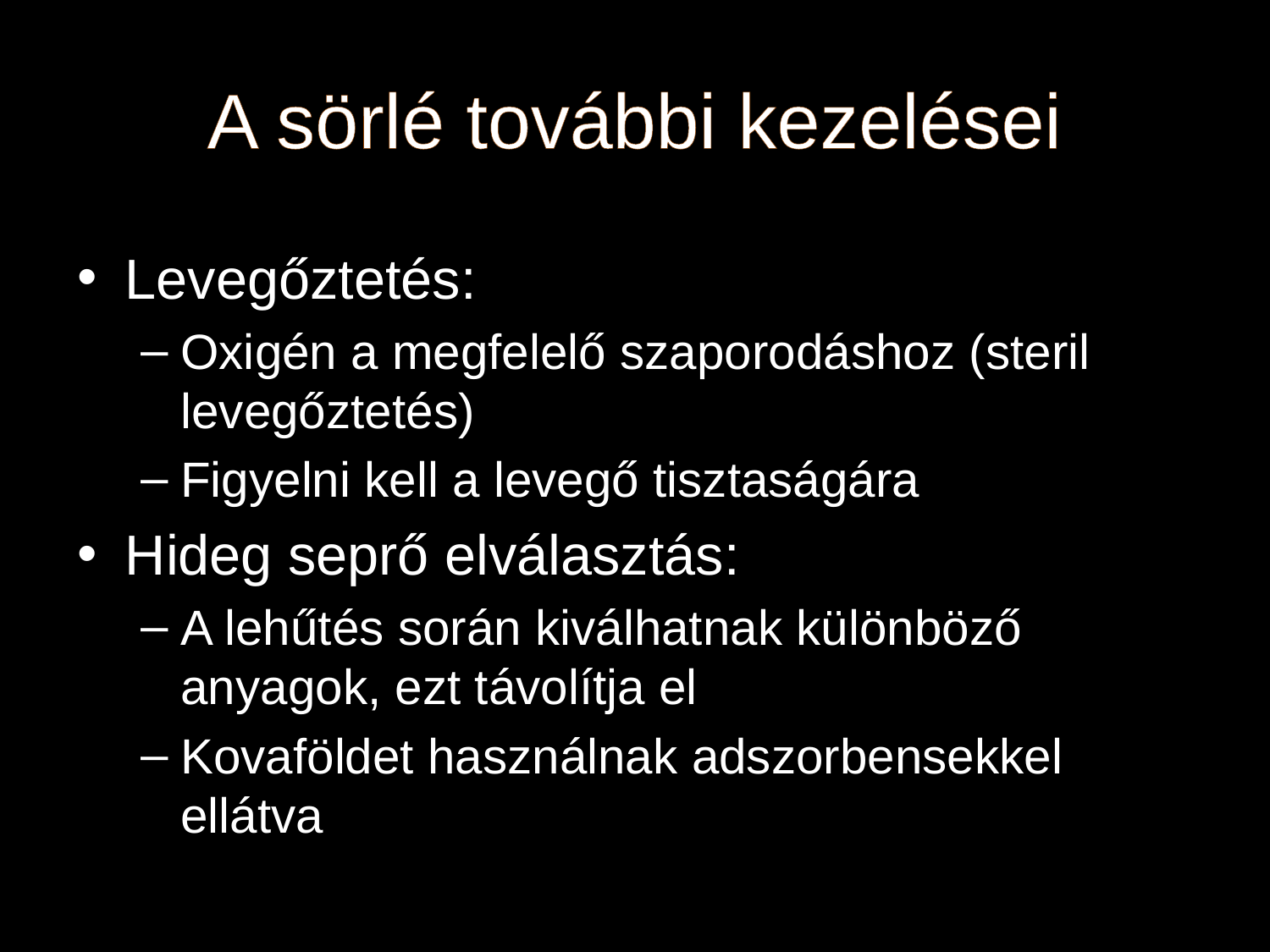

# A sörlé további kezelései
Levegőztetés:
Oxigén a megfelelő szaporodáshoz (steril levegőztetés)
Figyelni kell a levegő tisztaságára
Hideg seprő elválasztás:
A lehűtés során kiválhatnak különböző anyagok, ezt távolítja el
Kovaföldet használnak adszorbensekkel ellátva